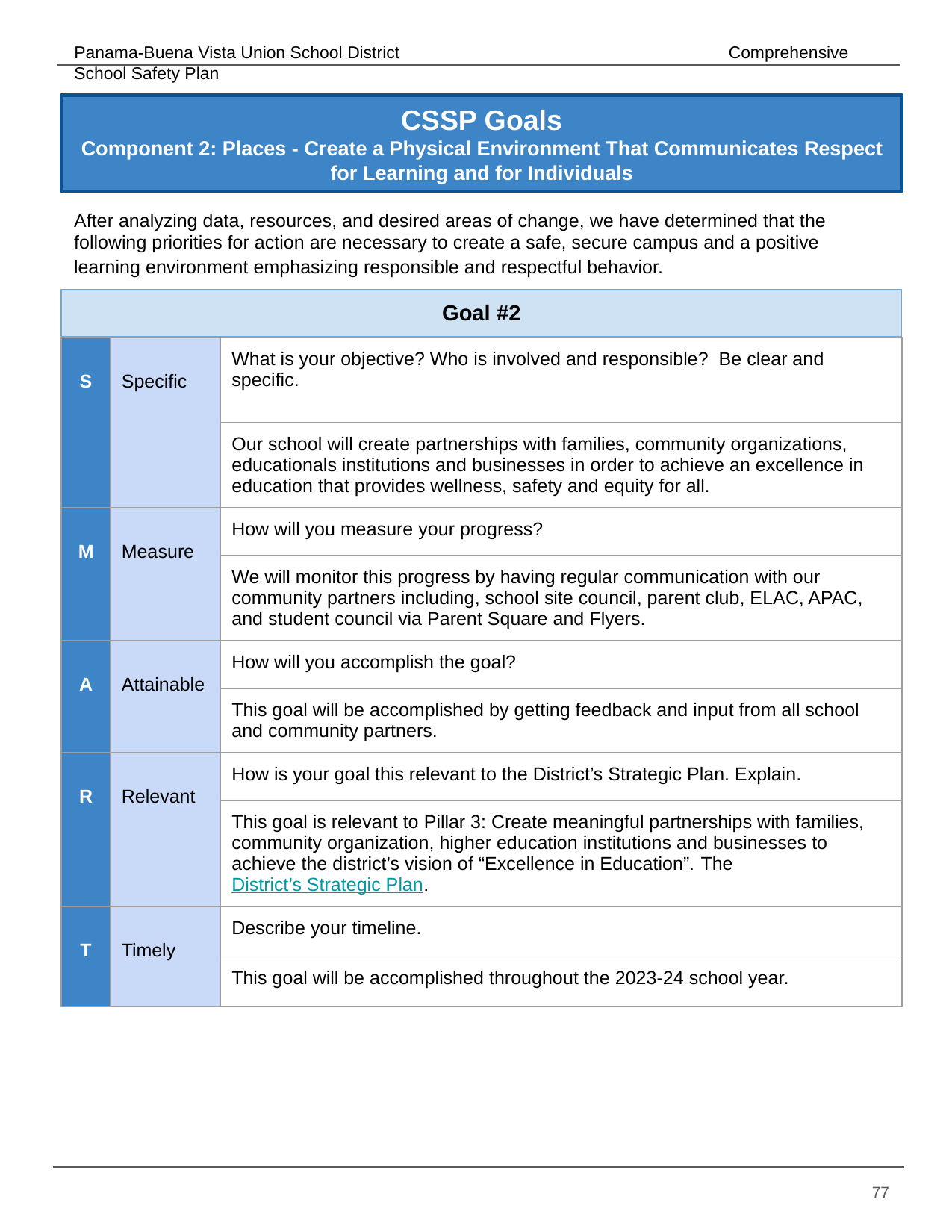

# CSSP Goals
Component 2: Places - Create a Physical Environment That Communicates Respect for Learning and for Individuals
After analyzing data, resources, and desired areas of change, we have determined that the following priorities for action are necessary to create a safe, secure campus and a positive learning environment emphasizing responsible and respectful behavior.
| Goal #2 |  |  |
| --- | --- | --- |
| S | Specific | What is your objective? Who is involved and responsible? Be clear and specific. |
| --- | --- | --- |
|  |  | Our school will create partnerships with families, community organizations, educationals institutions and businesses in order to achieve an excellence in education that provides wellness, safety and equity for all. |
| M | Measure | How will you measure your progress? |
|  |  | We will monitor this progress by having regular communication with our community partners including, school site council, parent club, ELAC, APAC, and student council via Parent Square and Flyers. |
| A | Attainable | How will you accomplish the goal? |
|  |  | This goal will be accomplished by getting feedback and input from all school and community partners. |
| R | Relevant | How is your goal this relevant to the District’s Strategic Plan. Explain. |
|  |  | This goal is relevant to Pillar 3: Create meaningful partnerships with families, community organization, higher education institutions and businesses to achieve the district’s vision of “Excellence in Education”. The District’s Strategic Plan. |
| T | Timely | Describe your timeline. |
|  |  | This goal will be accomplished throughout the 2023-24 school year. |
77